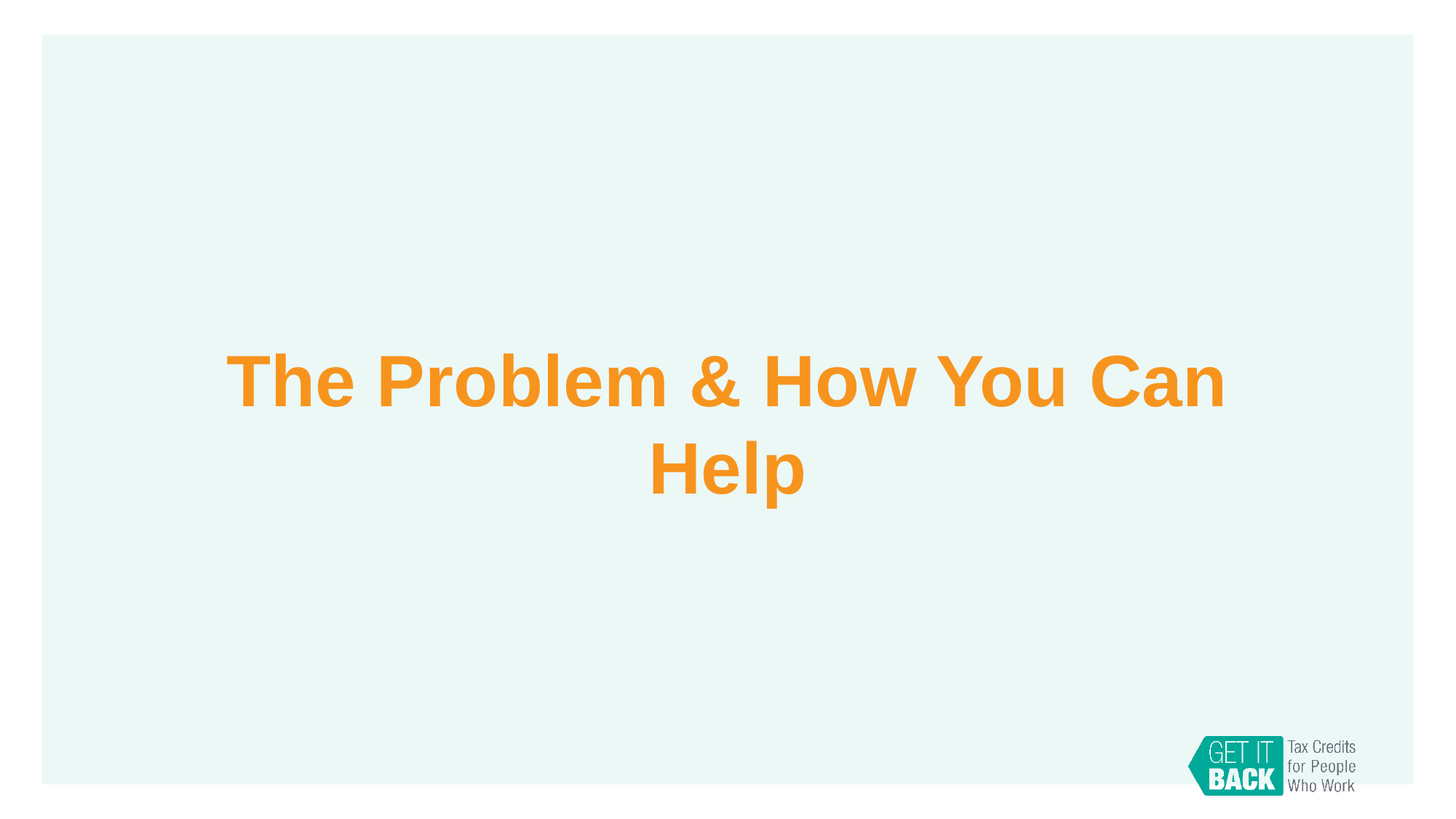

The Problem & How You Can Help